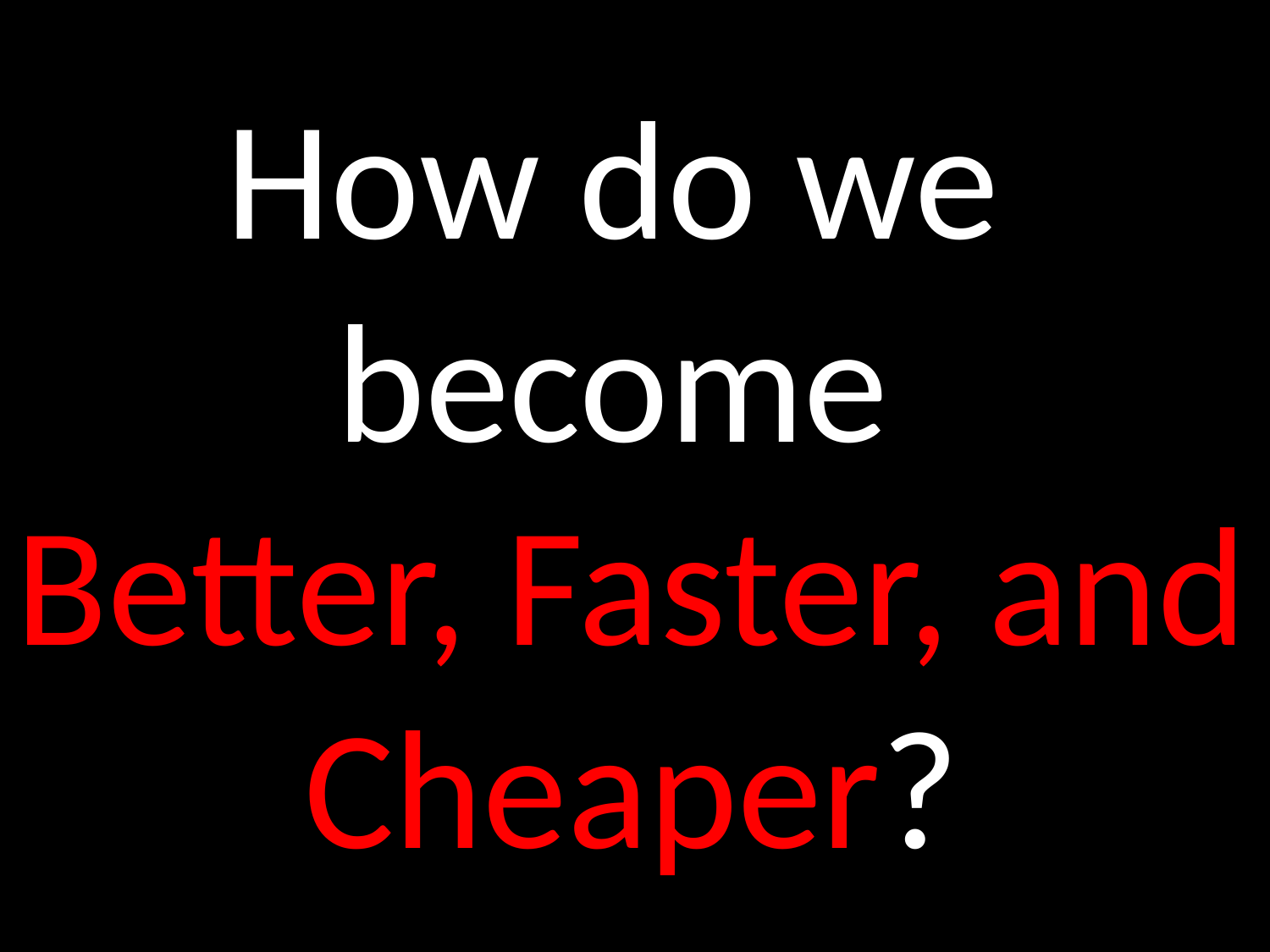

How do we
become
Better, Faster, and
Cheaper?